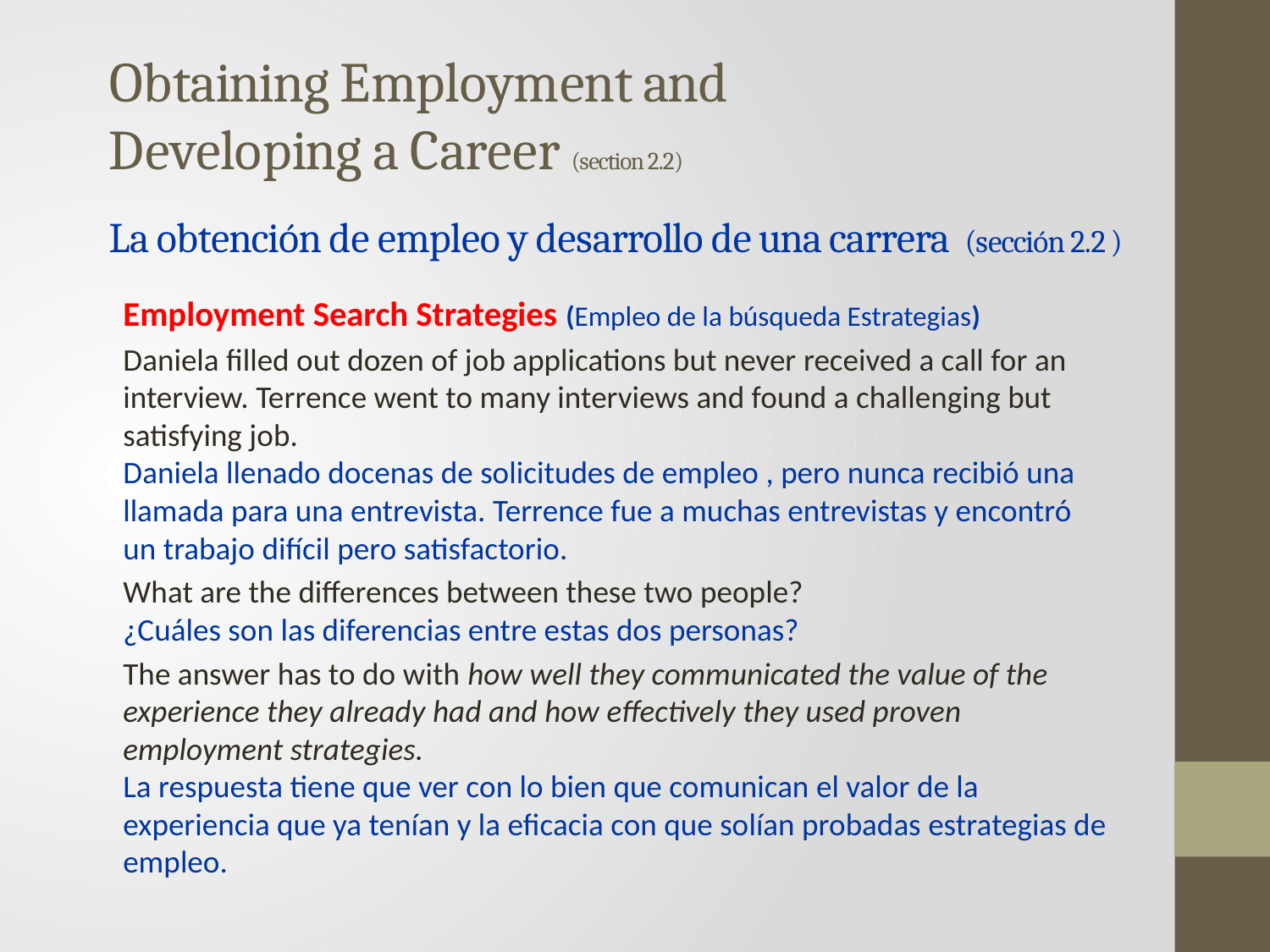

# Obtaining Employment and Developing a Career (section 2.2) La obtención de empleo y desarrollo de una carrera  (sección 2.2 )
Employment Search Strategies (Empleo de la búsqueda Estrategias)
Daniela filled out dozen of job applications but never received a call for an interview. Terrence went to many interviews and found a challenging but satisfying job.
Daniela llenado docenas de solicitudes de empleo , pero nunca recibió una llamada para una entrevista. Terrence fue a muchas entrevistas y encontró un trabajo difícil pero satisfactorio.
What are the differences between these two people?
¿Cuáles son las diferencias entre estas dos personas?
The answer has to do with how well they communicated the value of the experience they already had and how effectively they used proven employment strategies.
La respuesta tiene que ver con lo bien que comunican el valor de la experiencia que ya tenían y la eficacia con que solían probadas estrategias de empleo.